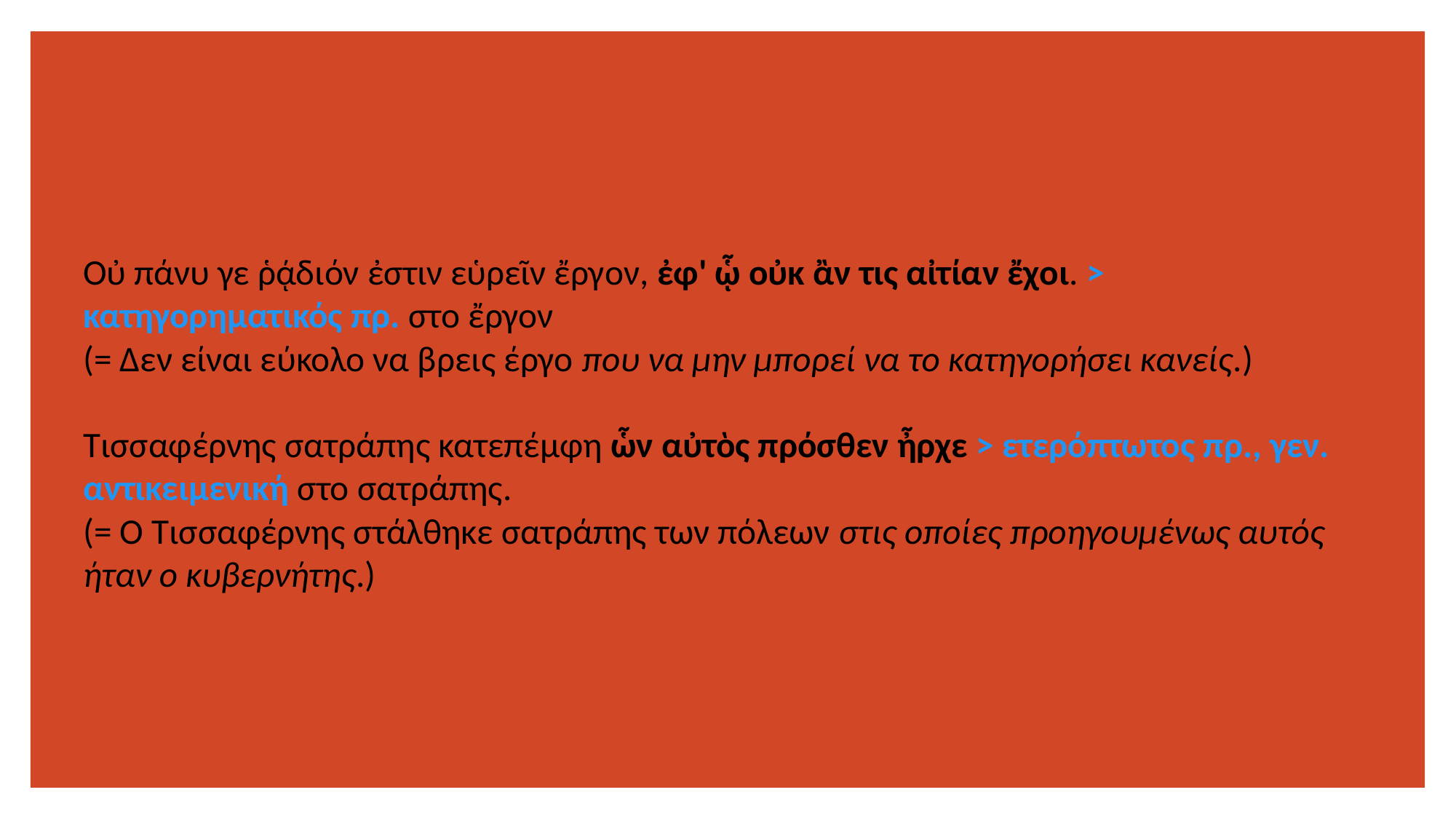

# Οὐ πάνυ γε ῥᾴδιόν ἐστιν εὑρεῖν ἔργον, ἐφ' ᾧ οὐκ ἂν τις αἰτίαν ἔχοι. > κατηγορηματικός πρ. στο ἔργον (= Δεν είναι εύκολο να βρεις έργο που να μην μπορεί να το κατηγορήσει κανείς.)   Τισσαφέρνης σατράπης κατεπέμφη ὧν αὐτὸς πρόσθεν ἦρχε > ετερόπτωτος πρ., γεν. αντικειμενική στο σατράπης. (= Ο Τισσαφέρνης στάλθηκε σατράπης των πόλεων στις οποίες προηγουμένως αυτός ήταν ο κυβερνήτης.)